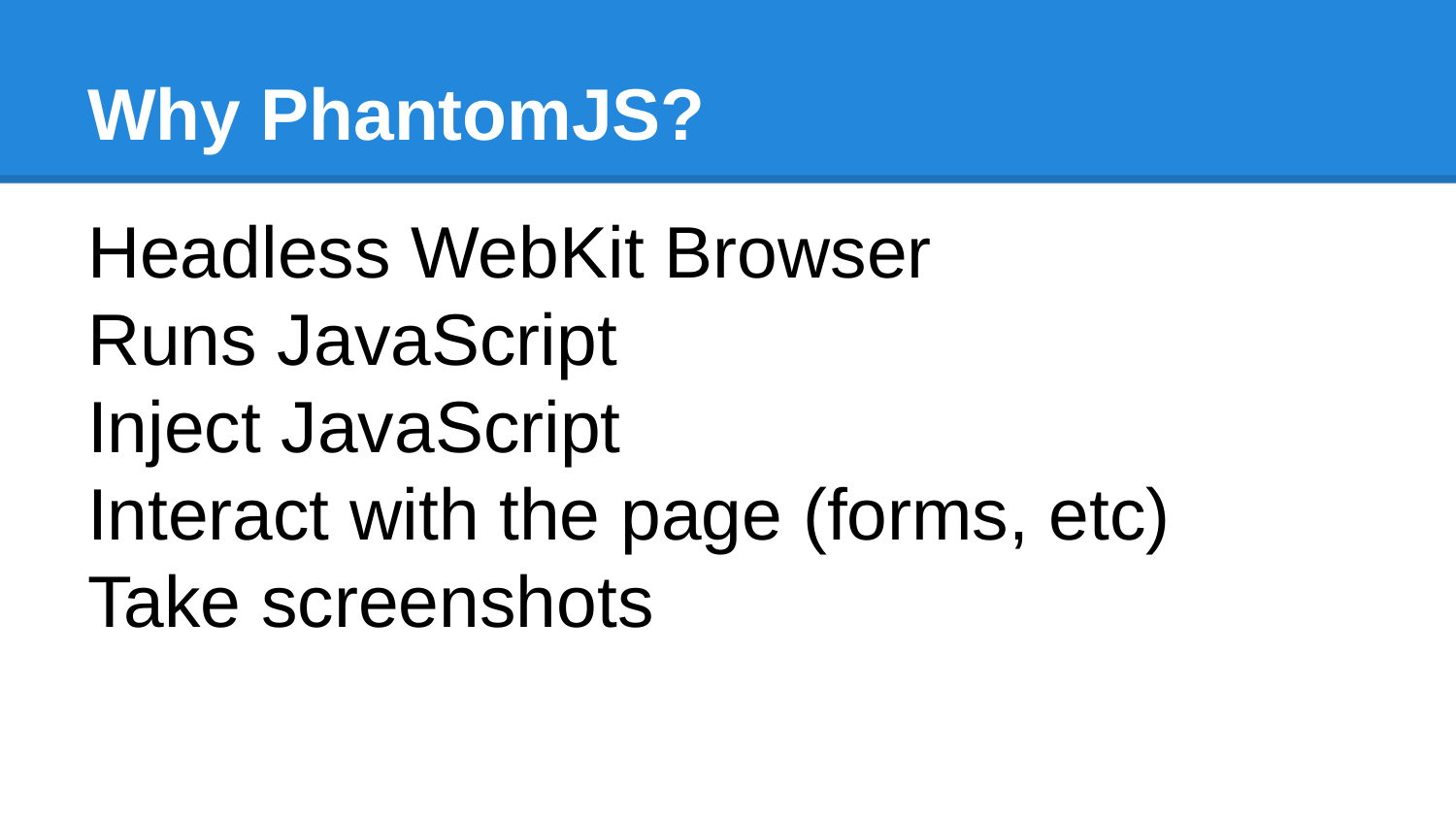

# Why PhantomJS?
Headless WebKit Browser
Runs JavaScript
Inject JavaScript
Interact with the page (forms, etc)
Take screenshots